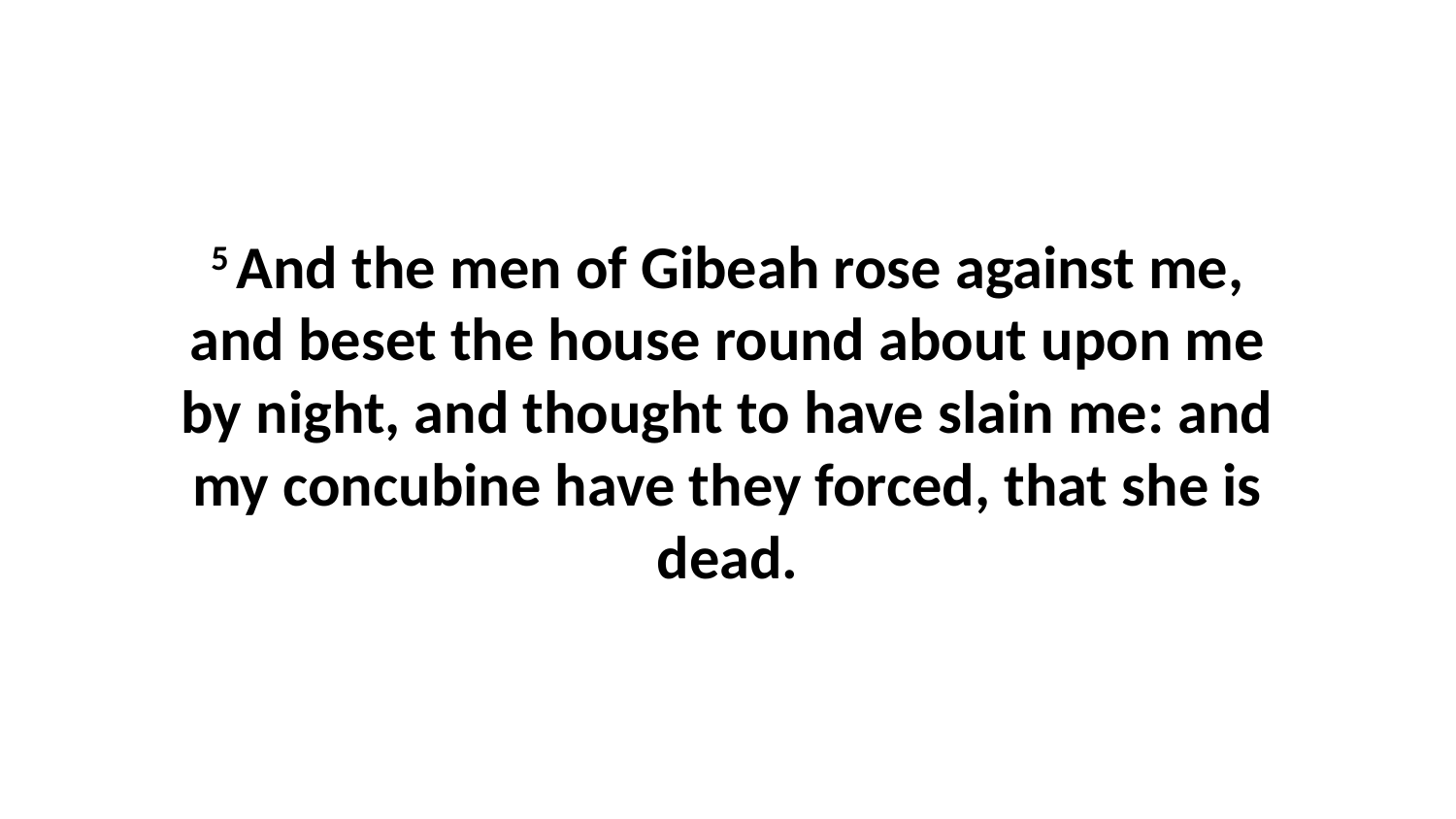

5 And the men of Gibeah rose against me, and beset the house round about upon me by night, and thought to have slain me: and my concubine have they forced, that she is dead.